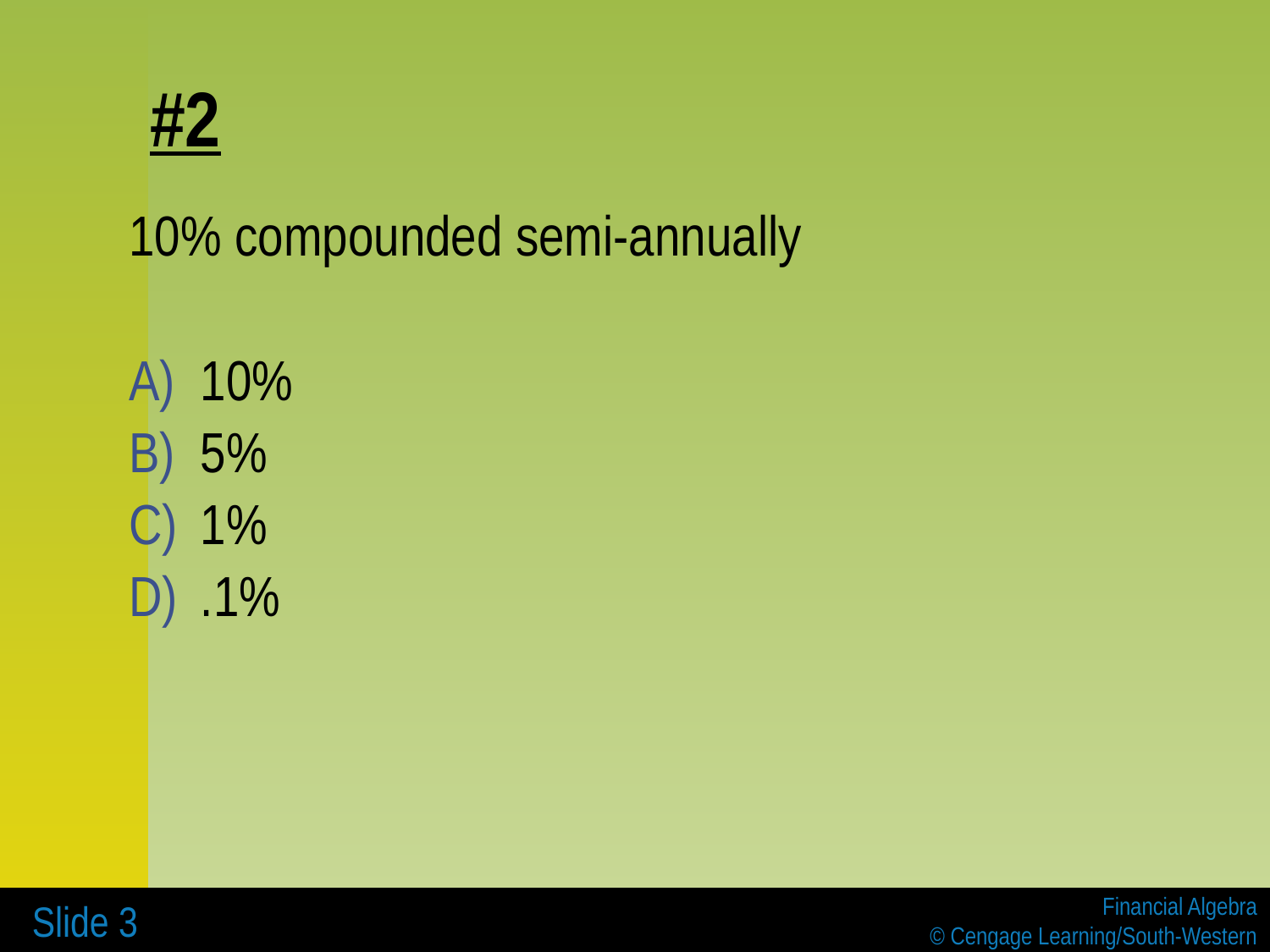

#2
10% compounded semi-annually

10%
5%
1%
.1%

  Slide 3